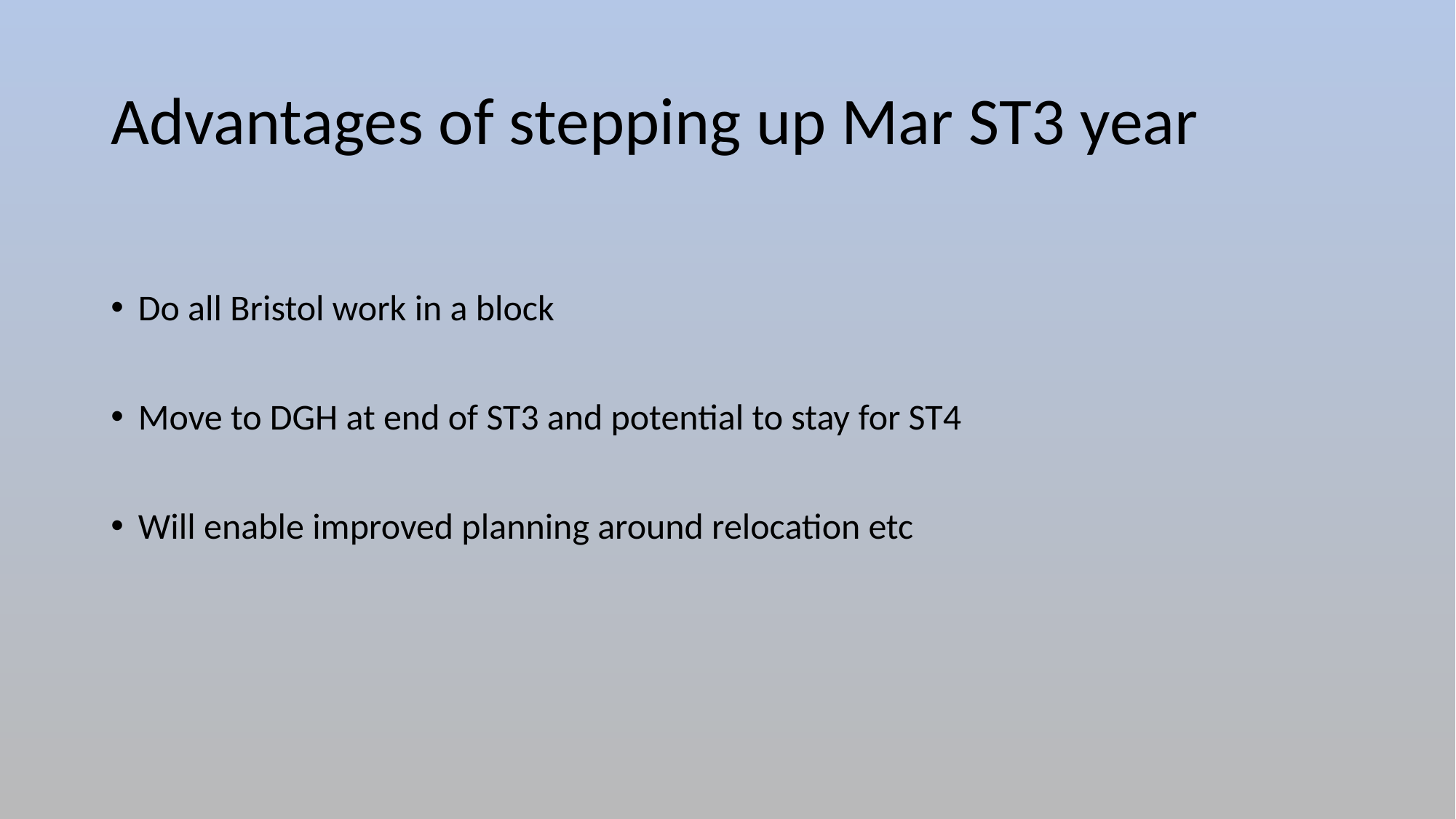

# Advantages of stepping up Mar ST3 year

Do all Bristol work in a block

Move to DGH at end of ST3 and potential to stay for ST4

Will enable improved planning around relocation etc